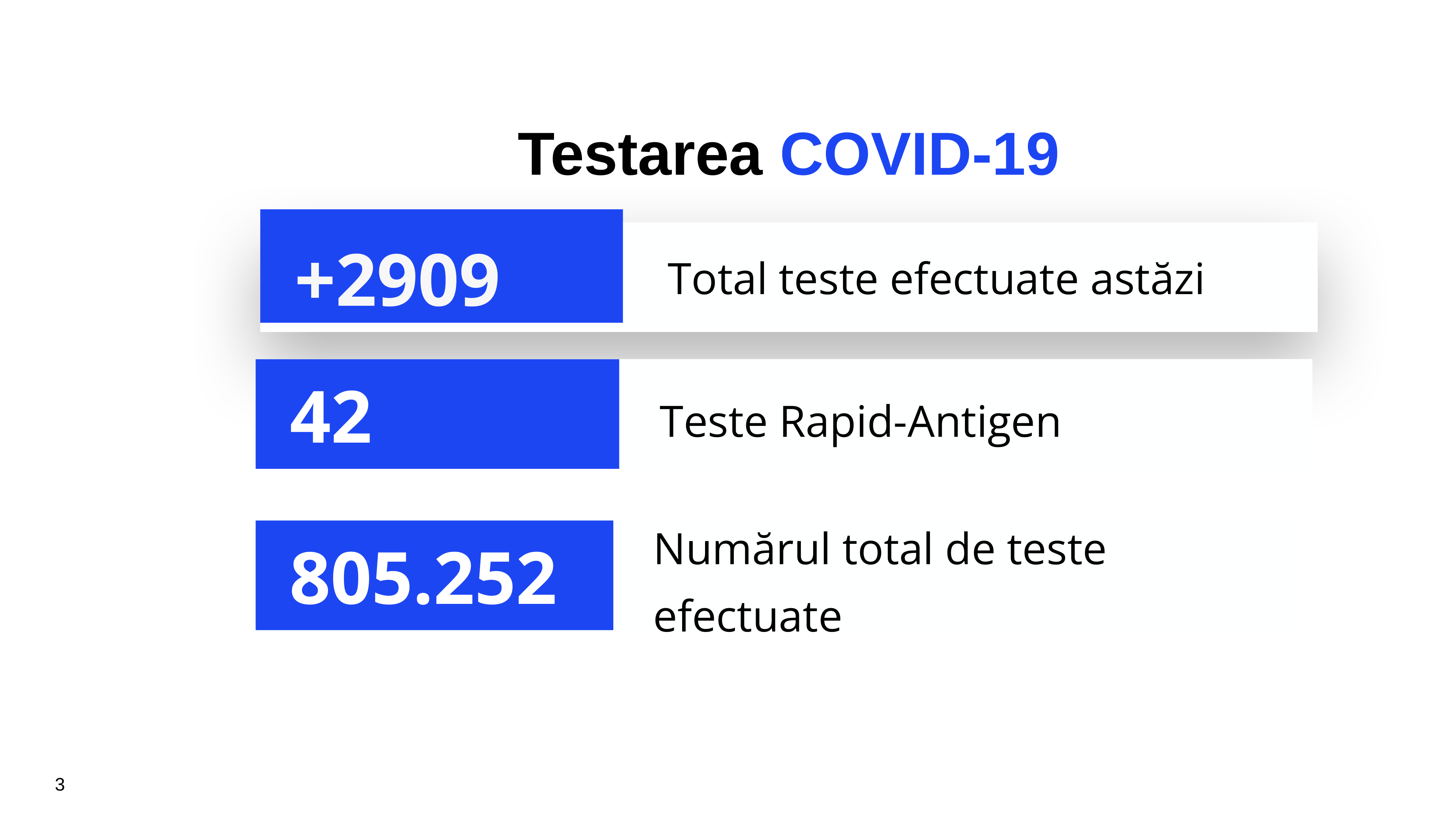

# Testarea COVID-19

+2909

Total teste efectuate astăzi

Teste Rapid-Antigen

42

Numărul total de teste efectuate

805.252
3